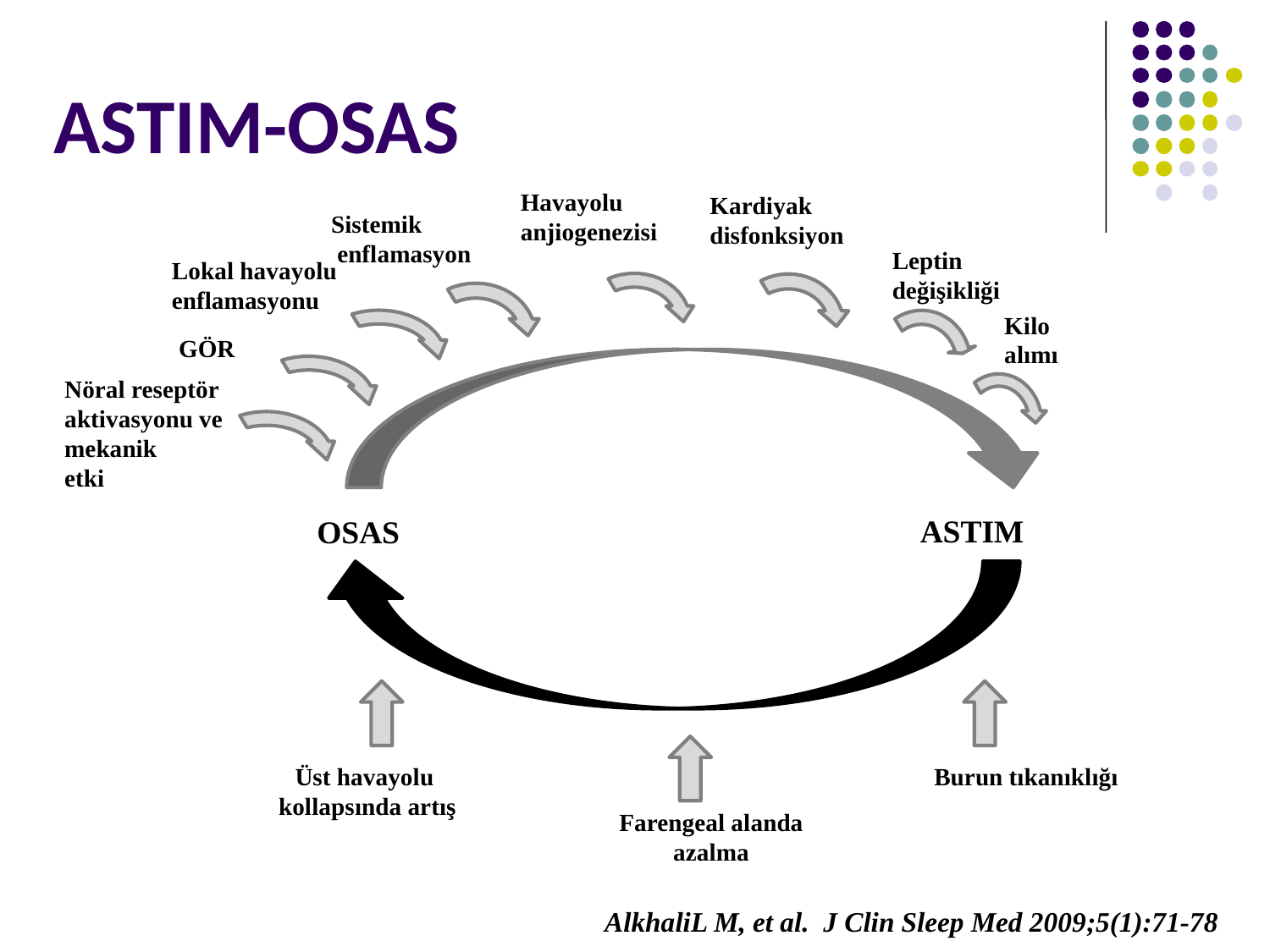

# ASTIM-OSAS
Havayolu anjiogenezisi
Kardiyak disfonksiyon
Sistemik
 enflamasyon
Leptin
değişikliği
Lokal havayolu
enflamasyonu

Kilo
alımı
GÖR

Nöral reseptör
aktivasyonu ve mekanik
etki

ASTIM
OSAS

Üst havayolu
kollapsında artış
Burun tıkanıklığı
Farengeal alanda azalma
AlkhaliL M, et al.  J Clin Sleep Med 2009;5(1):71-78